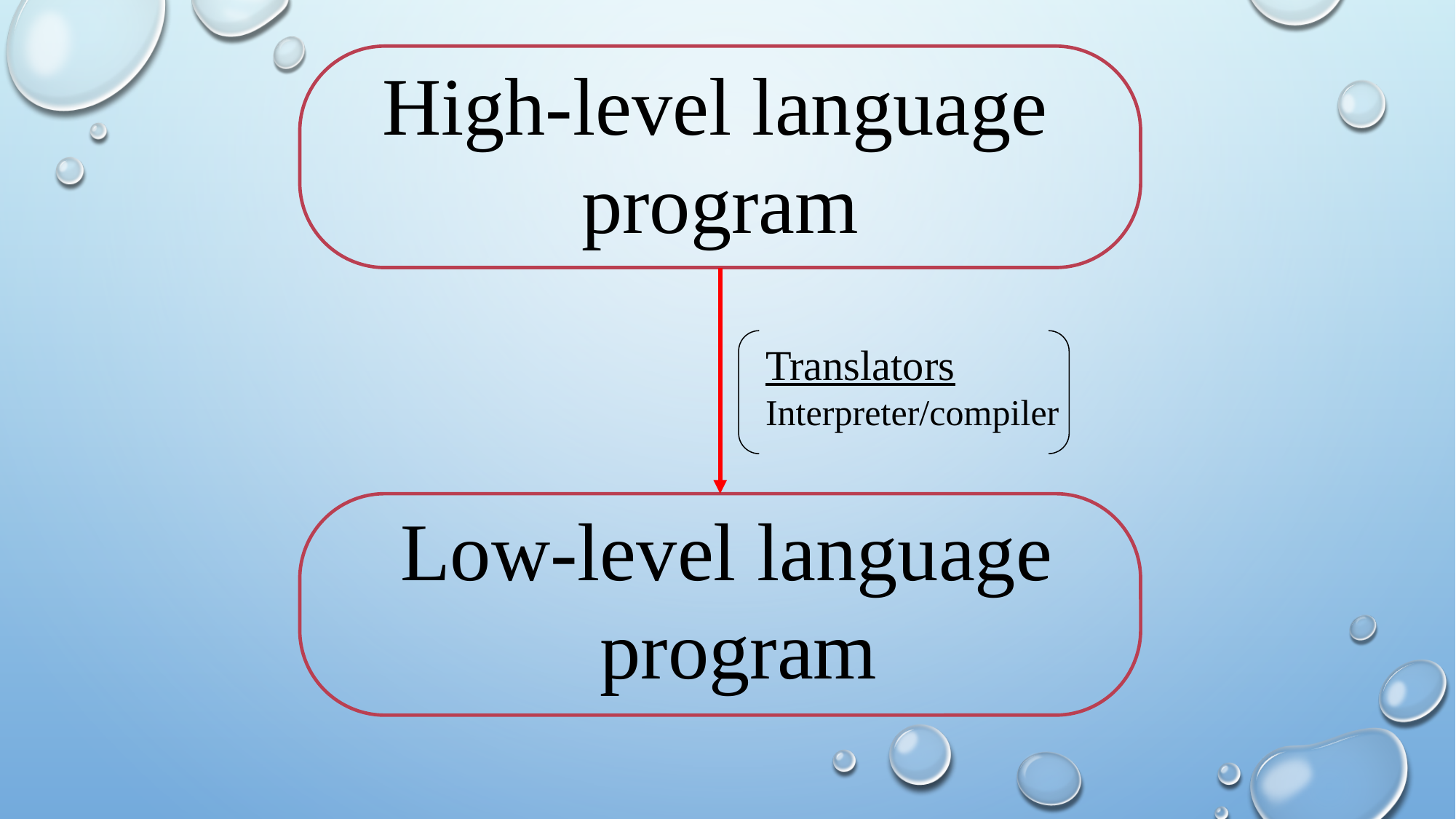

High-level language
program

Translators
Interpreter/compiler

Low-level language
program